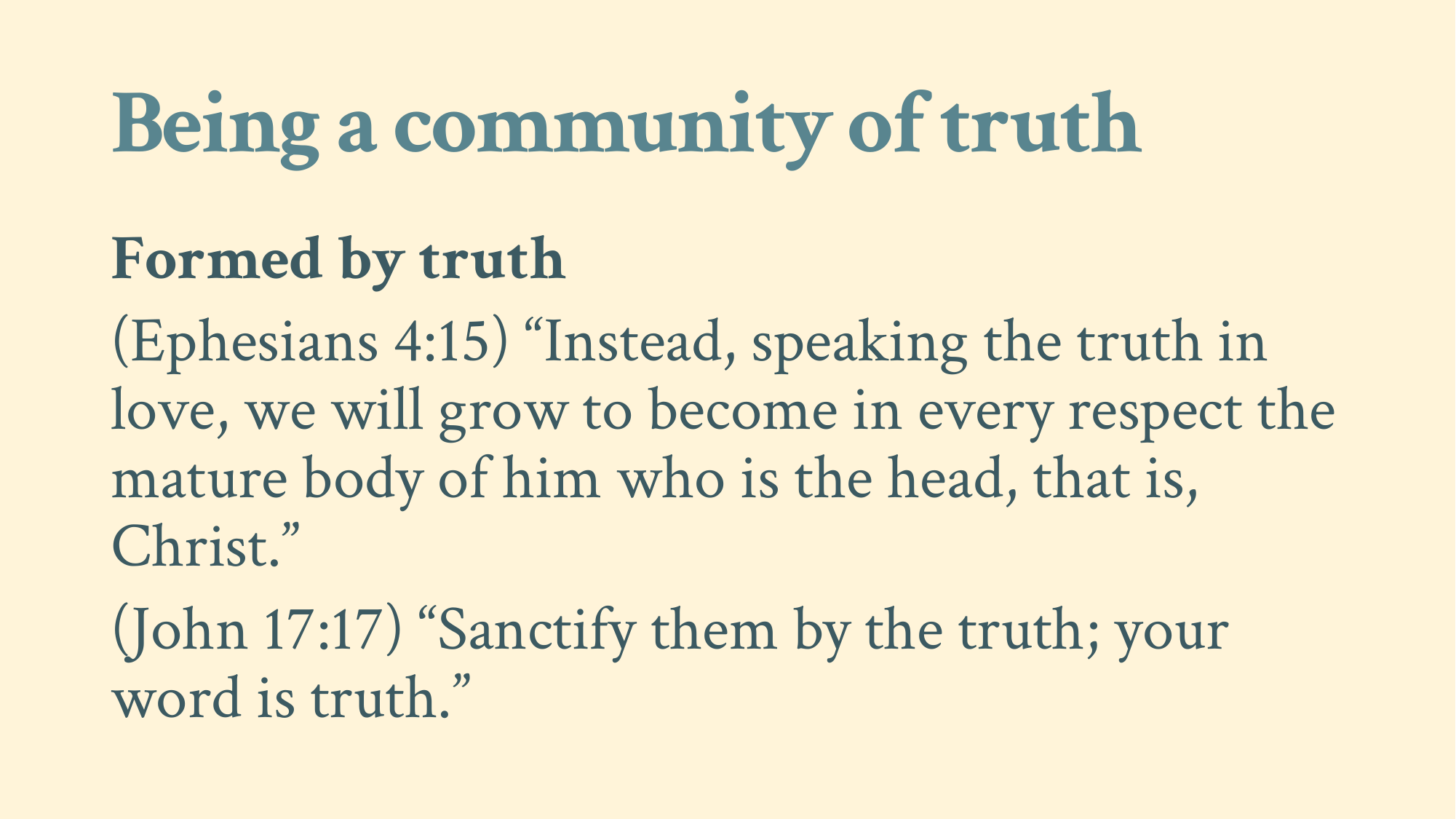

# Being a community of truth
Formed by truth
(Ephesians 4:15) “Instead, speaking the truth in love, we will grow to become in every respect the mature body of him who is the head, that is, Christ.”
(John 17:17) “Sanctify them by the truth; your word is truth.”